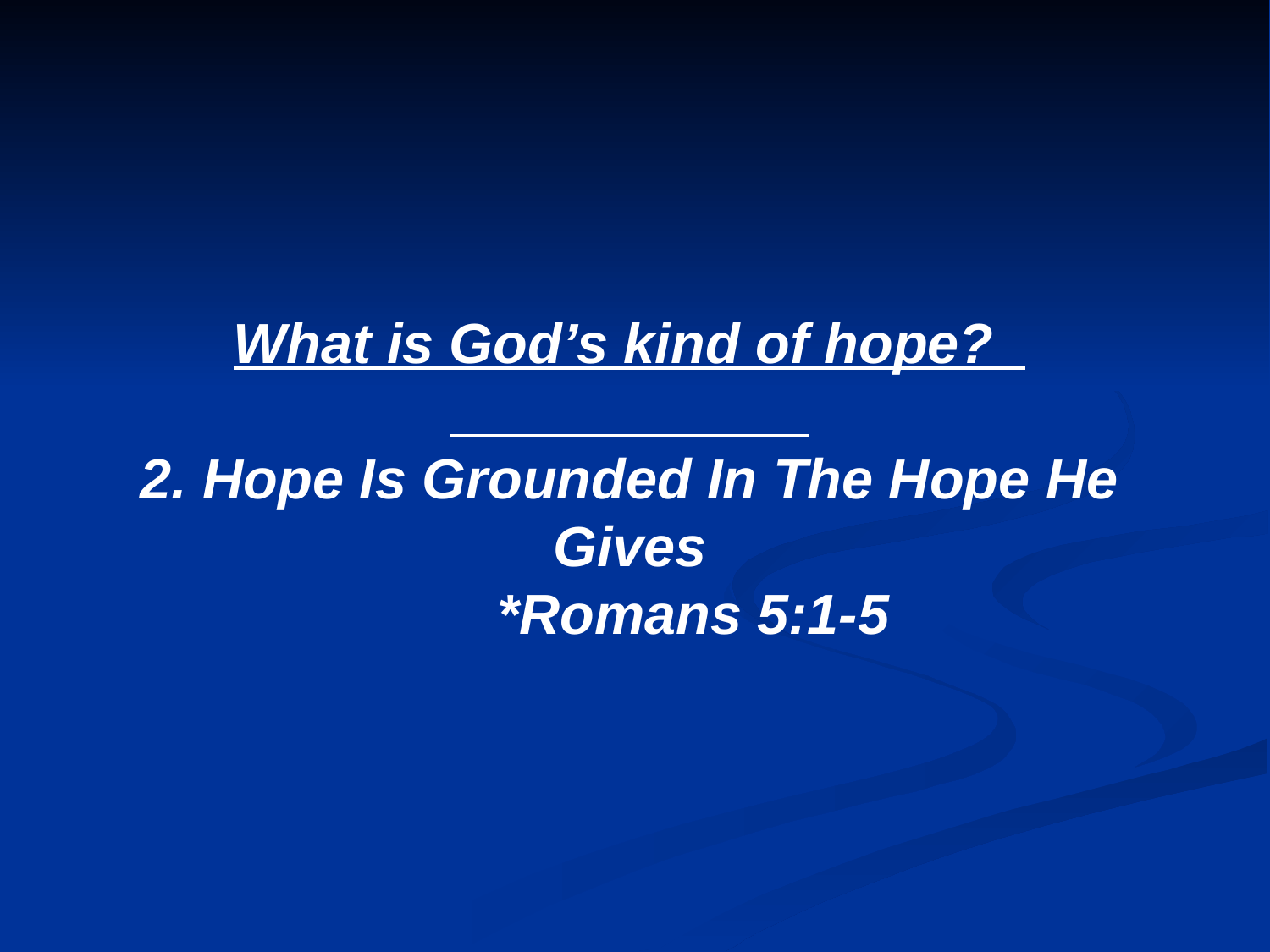

What is God’s kind of hope?

2. Hope Is Grounded In The Hope He Gives
	*Romans 5:1-5